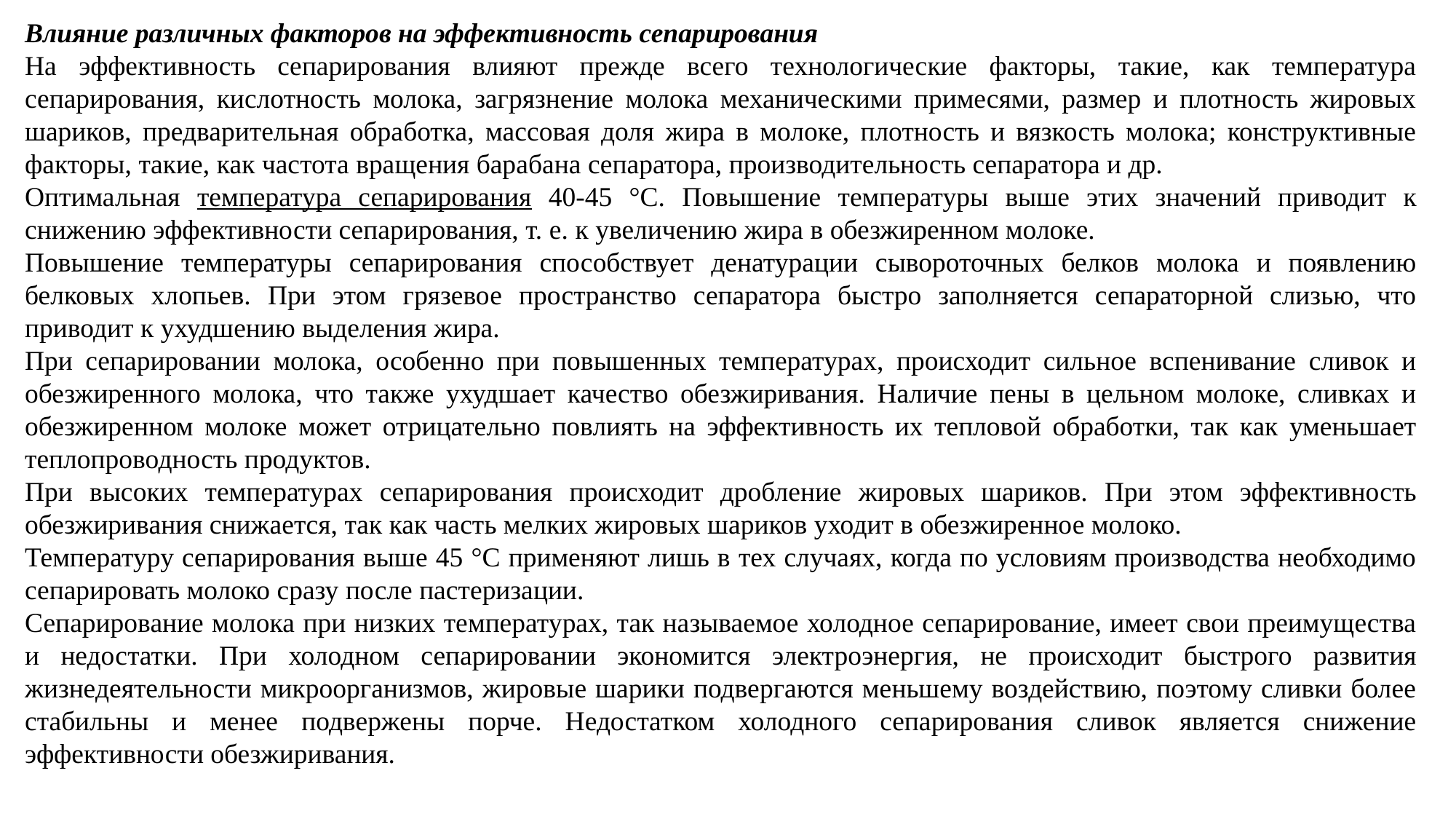

Влияние различных факторов на эффективность сепарирования
На эффективность сепарирования влияют прежде всего технологические факторы, такие, как температура сепарирования, кислотность молока, загрязнение молока механическими примесями, размер и плотность жировых шариков, предварительная обработка, массовая доля жира в молоке, плотность и вязкость молока; конструктивные факторы, такие, как частота вращения барабана сепаратора, производительность сепаратора и др.
Оптимальная температура сепарирования 40-45 °С. Повышение температуры выше этих значений приводит к снижению эффективности сепарирования, т. е. к увеличению жира в обезжиренном молоке.
Повышение температуры сепарирования способствует денатурации сывороточных белков молока и появлению белковых хлопьев. При этом грязевое пространство сепаратора быстро заполняется сепараторной слизью, что приводит к ухудшению выделения жира.
При сепарировании молока, особенно при повышенных температурах, происходит сильное вспенивание сливок и обезжиренного молока, что также ухудшает качество обезжиривания. Наличие пены в цельном молоке, сливках и обезжиренном молоке может отрицательно повлиять на эффективность их тепловой обработки, так как уменьшает теплопроводность продуктов.
При высоких температурах сепарирования происходит дробление жировых шариков. При этом эффективность обезжиривания снижается, так как часть мелких жировых шариков уходит в обезжиренное молоко.
Температуру сепарирования выше 45 °С применяют лишь в тех случаях, когда по условиям производства необходимо сепарировать молоко сразу после пастеризации.
Сепарирование молока при низких температурах, так называемое холодное сепарирование, имеет свои преимущества и недостатки. При холодном сепарировании экономится электроэнергия, не происходит быстрого развития жизнедеятельности микроорганизмов, жировые шарики подвергаются меньшему воздействию, поэтому сливки более стабильны и менее подвержены порче. Недостатком холодного сепарирования сливок является снижение эффективности обезжиривания.